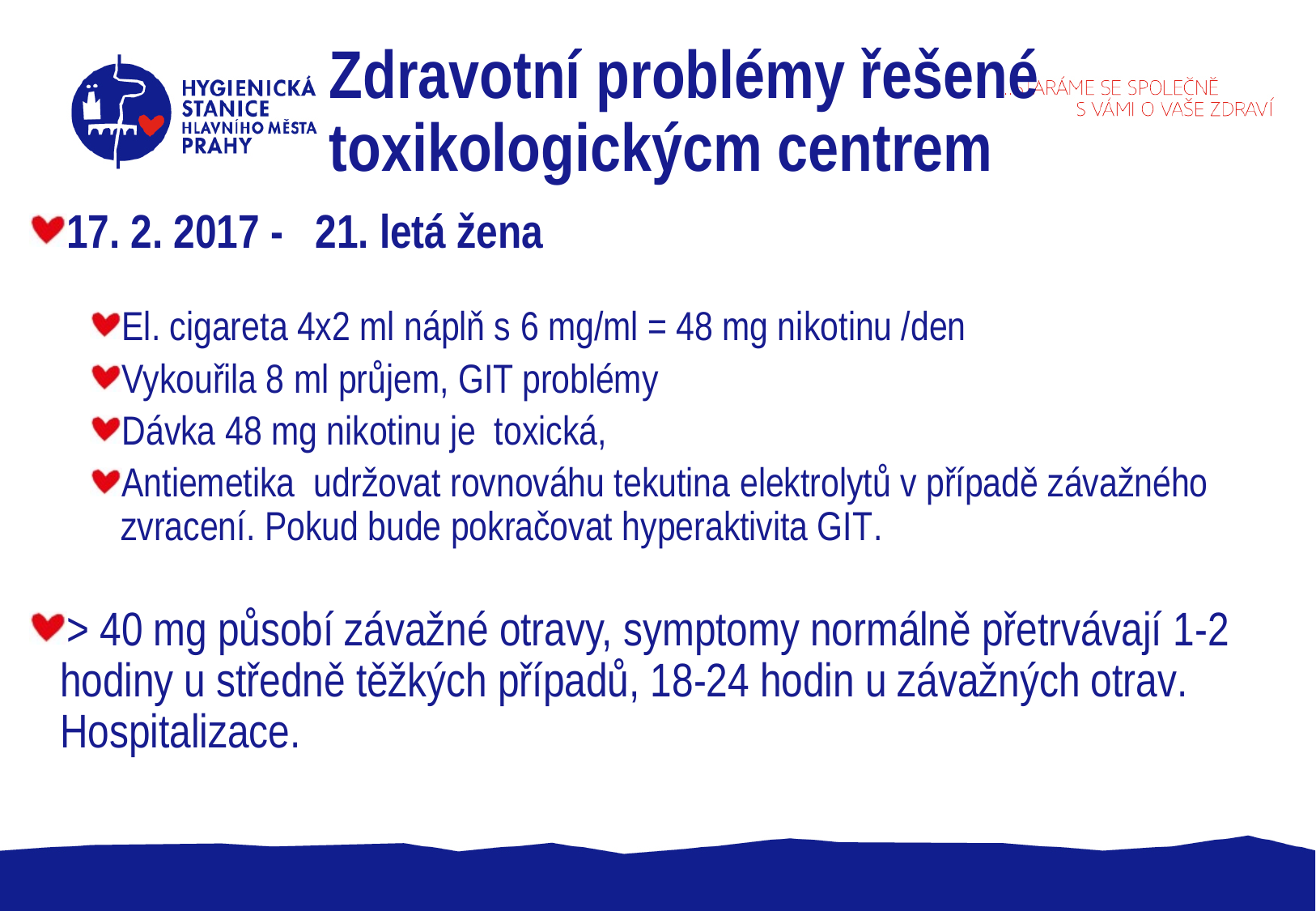

# Zdravotní problémy řešené toxikologickýcm centrem
17. 2. 2017 -   21. letá žena

El. cigareta 4x2 ml náplň s 6 mg/ml = 48 mg nikotinu /den
Vykouřila 8 ml průjem, GIT problémy
Dávka 48 mg nikotinu je  toxická,
Antiemetika  udržovat rovnováhu tekutina elektrolytů v případě závažného zvracení. Pokud bude pokračovat hyperaktivita GIT.

> 40 mg působí závažné otravy, symptomy normálně přetrvávají 1-2 hodiny u středně těžkých případů, 18-24 hodin u závažných otrav. Hospitalizace.